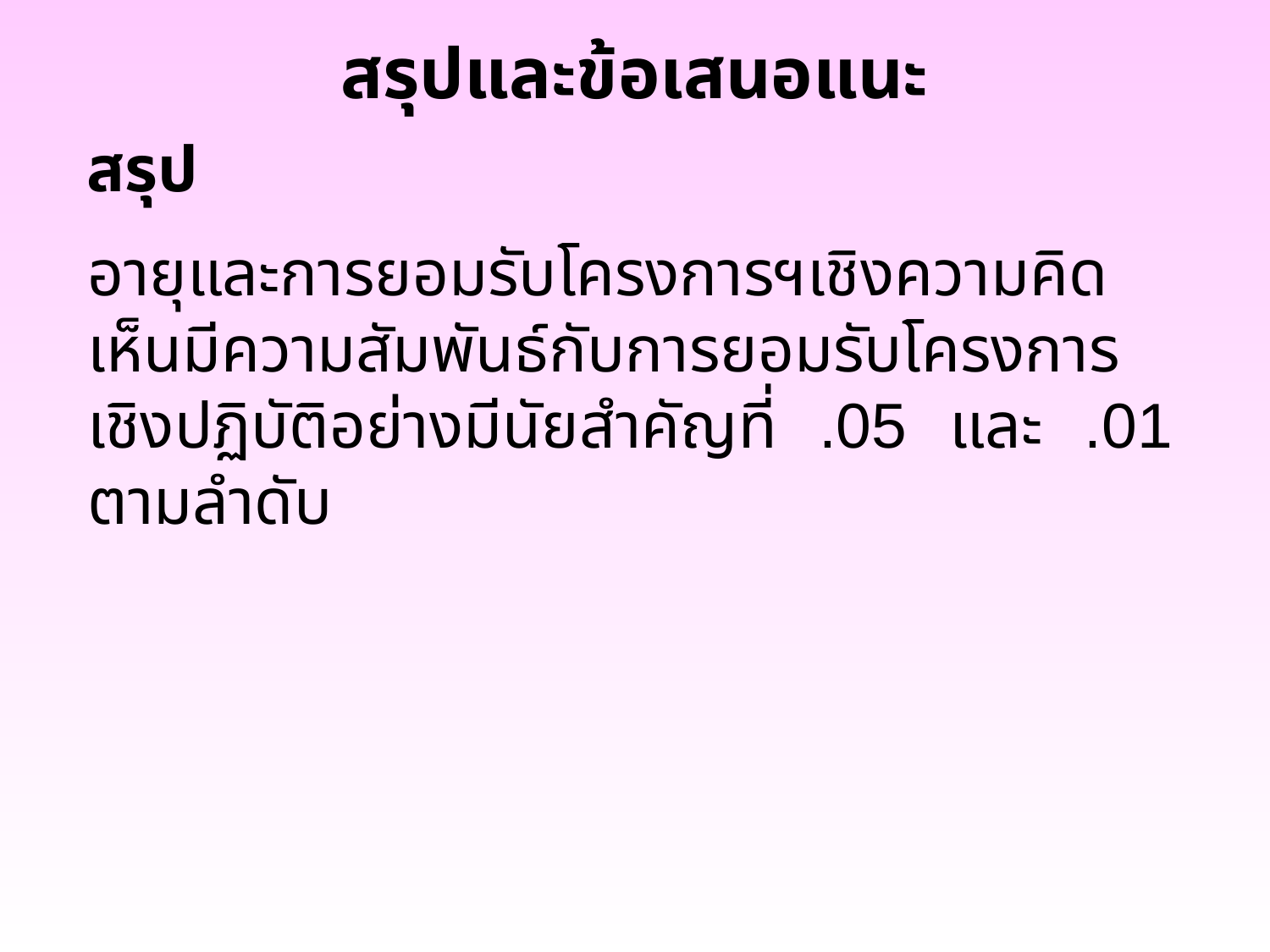

# สรุปและข้อเสนอแนะ
สรุป
อายุและการยอมรับโครงการฯเชิงความคิดเห็นมีความสัมพันธ์กับการยอมรับโครงการเชิงปฏิบัติอย่างมีนัยสำคัญที่ .05 และ .01 ตามลำดับ